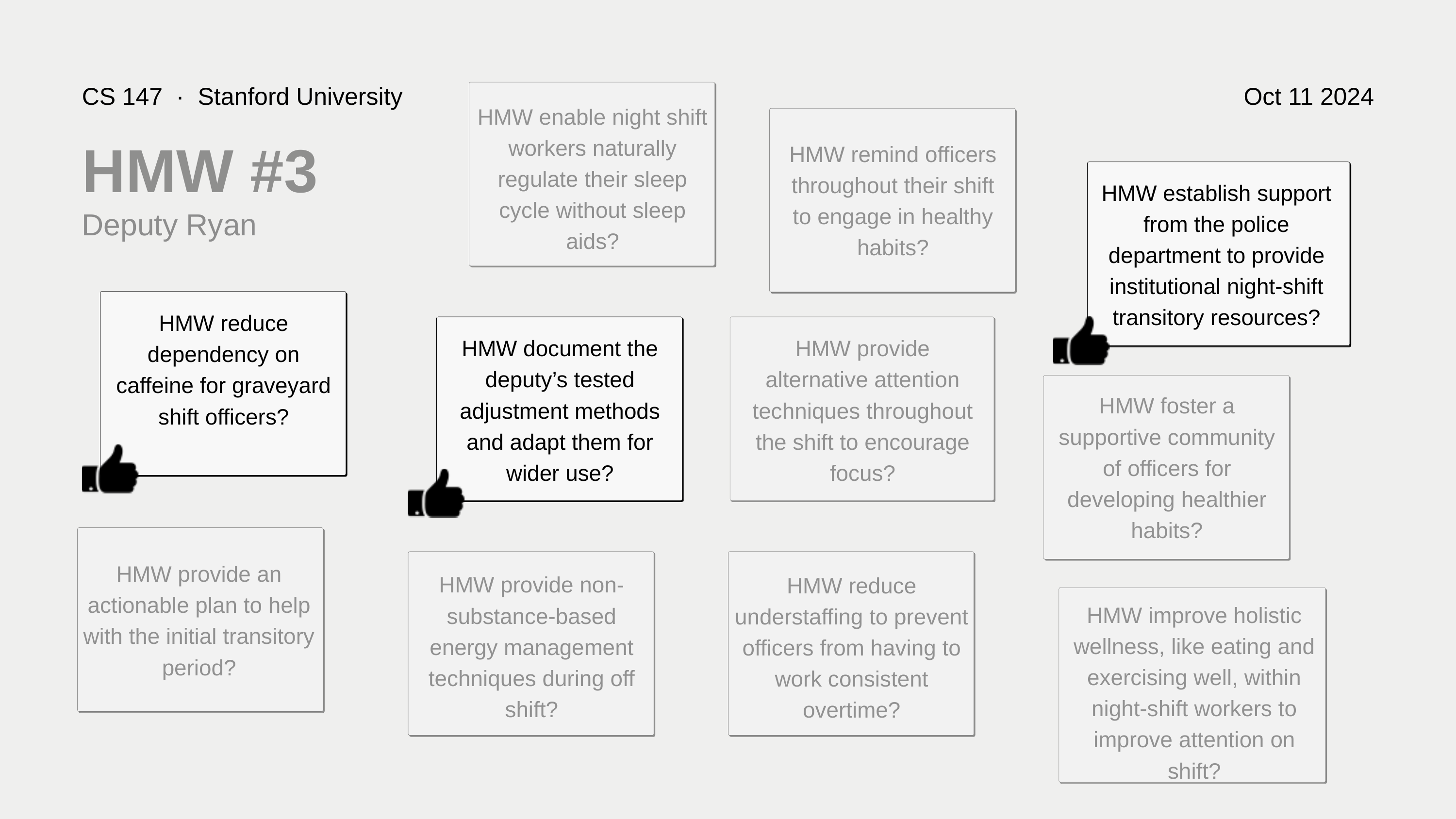

CS 147  ·  Stanford University
Oct 11 2024

HMW enable night shift workers naturally regulate their sleep cycle without sleep aids?

HMW remind officers throughout their shift to engage in healthy habits?
HMW #3

HMW establish support from the police department to provide institutional night-shift transitory resources?
Deputy Ryan

HMW reduce dependency on caffeine for graveyard shift officers?

HMW document the deputy’s tested adjustment methods and adapt them for wider use?
HMW provide alternative attention techniques throughout the shift to encourage focus?

HMW foster a supportive community of officers for developing healthier habits?

HMW provide an actionable plan to help with the initial transitory period?
HMW provide non-substance-based energy management techniques during off shift?
HMW reduce understaffing to prevent officers from having to work consistent overtime?

HMW improve holistic wellness, like eating and exercising well, within night-shift workers to improve attention on shift?